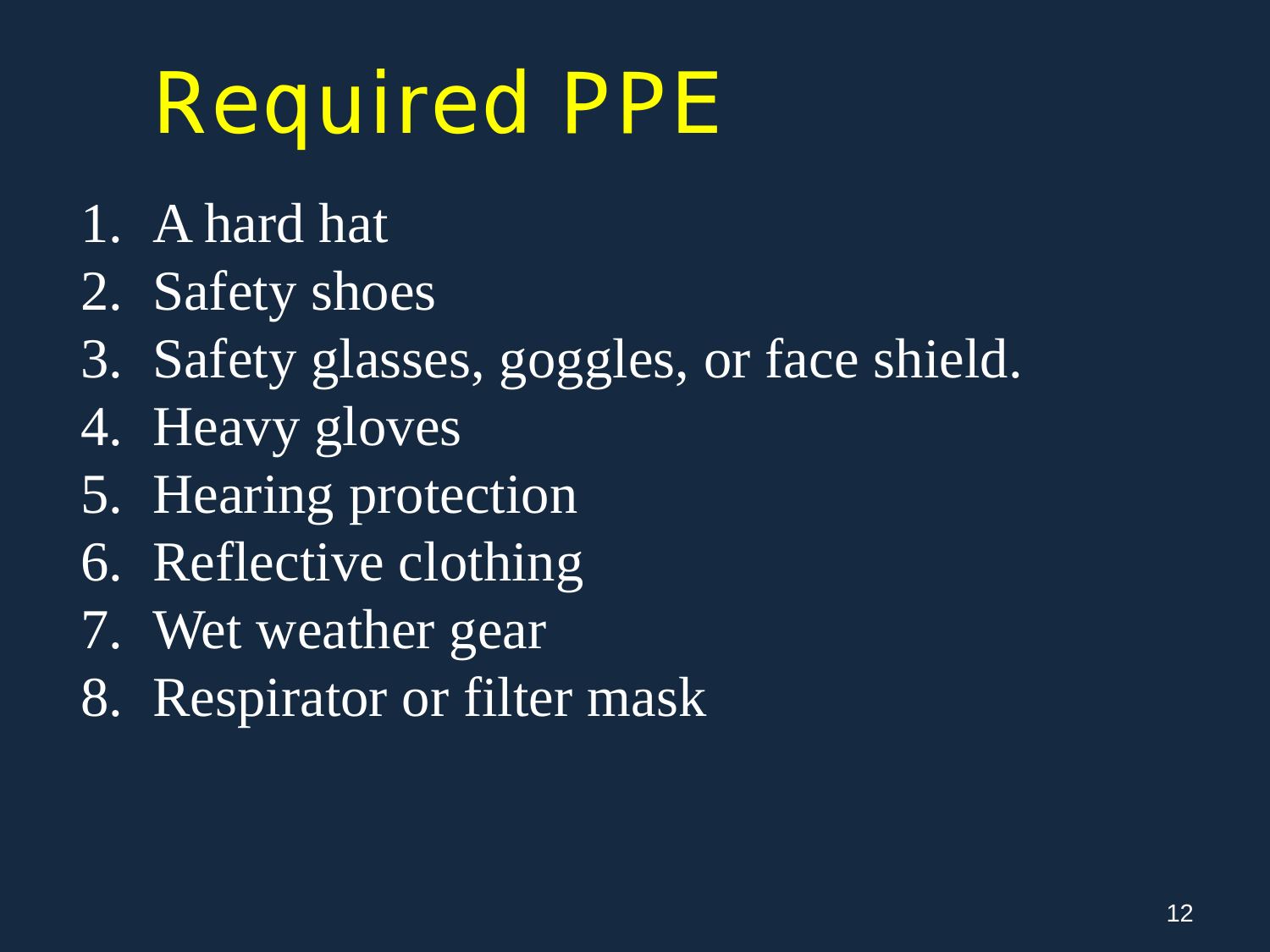

Required PPE
A hard hat
Safety shoes
Safety glasses, goggles, or face shield.
Heavy gloves
Hearing protection
Reflective clothing
Wet weather gear
Respirator or filter mask
12